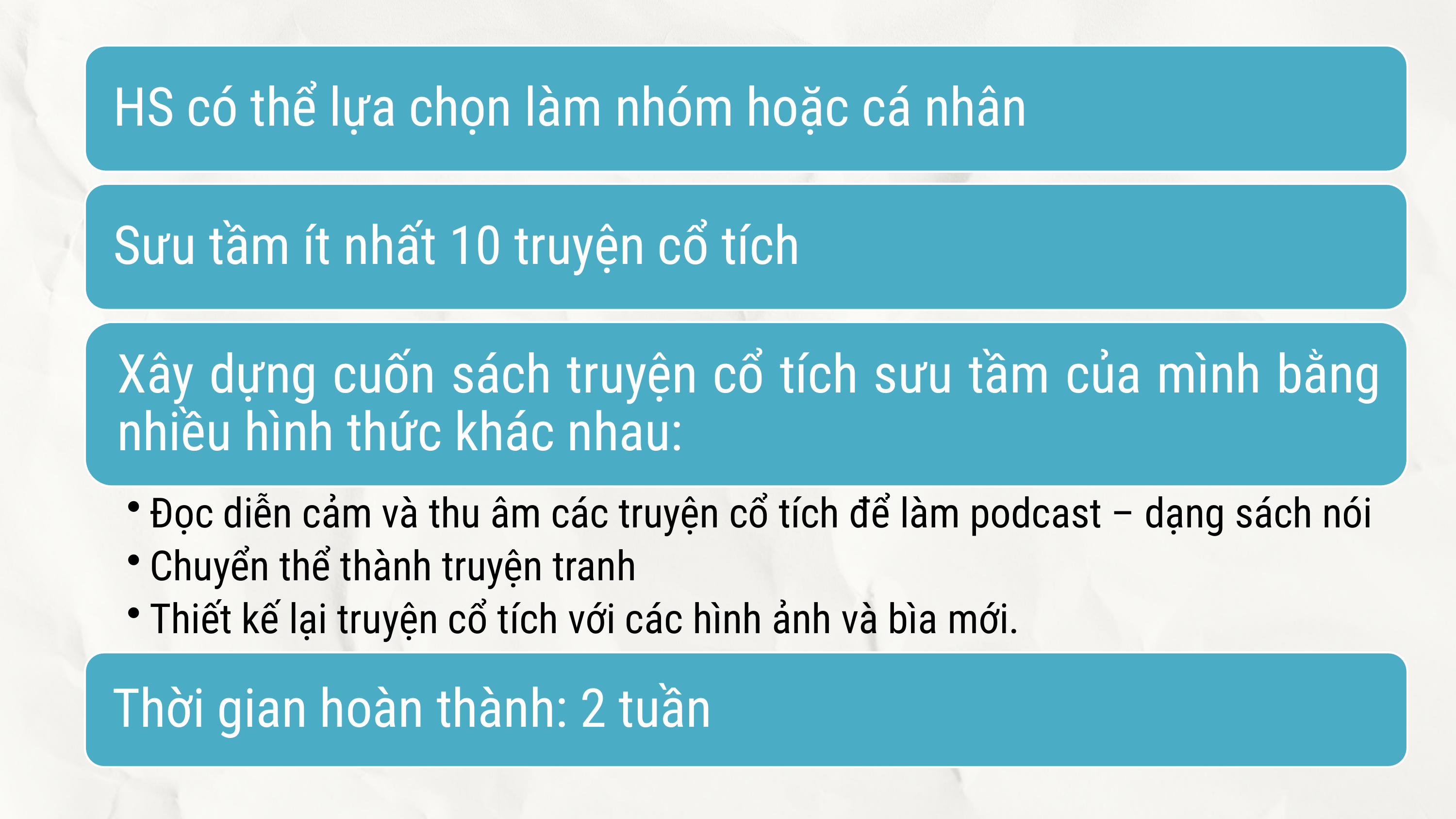

HS có thể lựa chọn làm nhóm hoặc cá nhân
Sưu tầm ít nhất 10 truyện cổ tích
Xây dựng cuốn sách truyện cổ tích sưu tầm của mình bằng nhiều hình thức khác nhau:
Đọc diễn cảm và thu âm các truyện cổ tích để làm podcast – dạng sách nói
Chuyển thể thành truyện tranh
Thiết kế lại truyện cổ tích với các hình ảnh và bìa mới.
Thời gian hoàn thành: 2 tuần